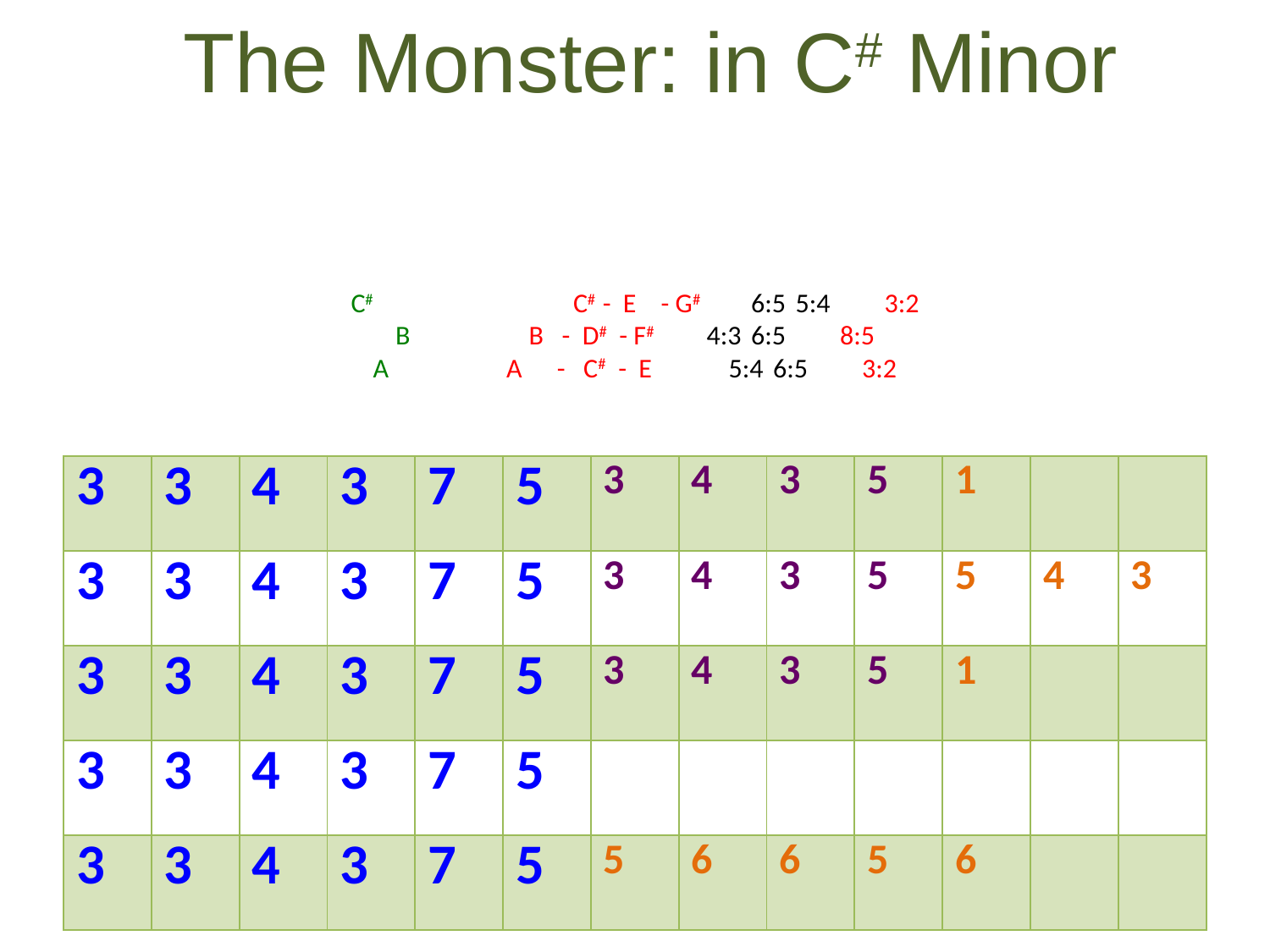

The Monster: in C# Minor
# C#					C#  -  E    - G#		6:5	5:4		3:2 B			B   -  D#  - F#		4:3	6:5		8:5 A			A	 -   C#  -  E		5:4	6:5		3:2
| 3 | 3 | 4 | 3 | 7 | 5 | 3 | 4 | 3 | 5 | 1 |  |  |
| --- | --- | --- | --- | --- | --- | --- | --- | --- | --- | --- | --- | --- |
| 3 | 3 | 4 | 3 | 7 | 5 | 3 | 4 | 3 | 5 | 5 | 4 | 3 |
| 3 | 3 | 4 | 3 | 7 | 5 | 3 | 4 | 3 | 5 | 1 |  |  |
| 3 | 3 | 4 | 3 | 7 | 5 |  |  |  |  |  |  |  |
| 3 | 3 | 4 | 3 | 7 | 5 | 5 | 6 | 6 | 5 | 6 |  |  |